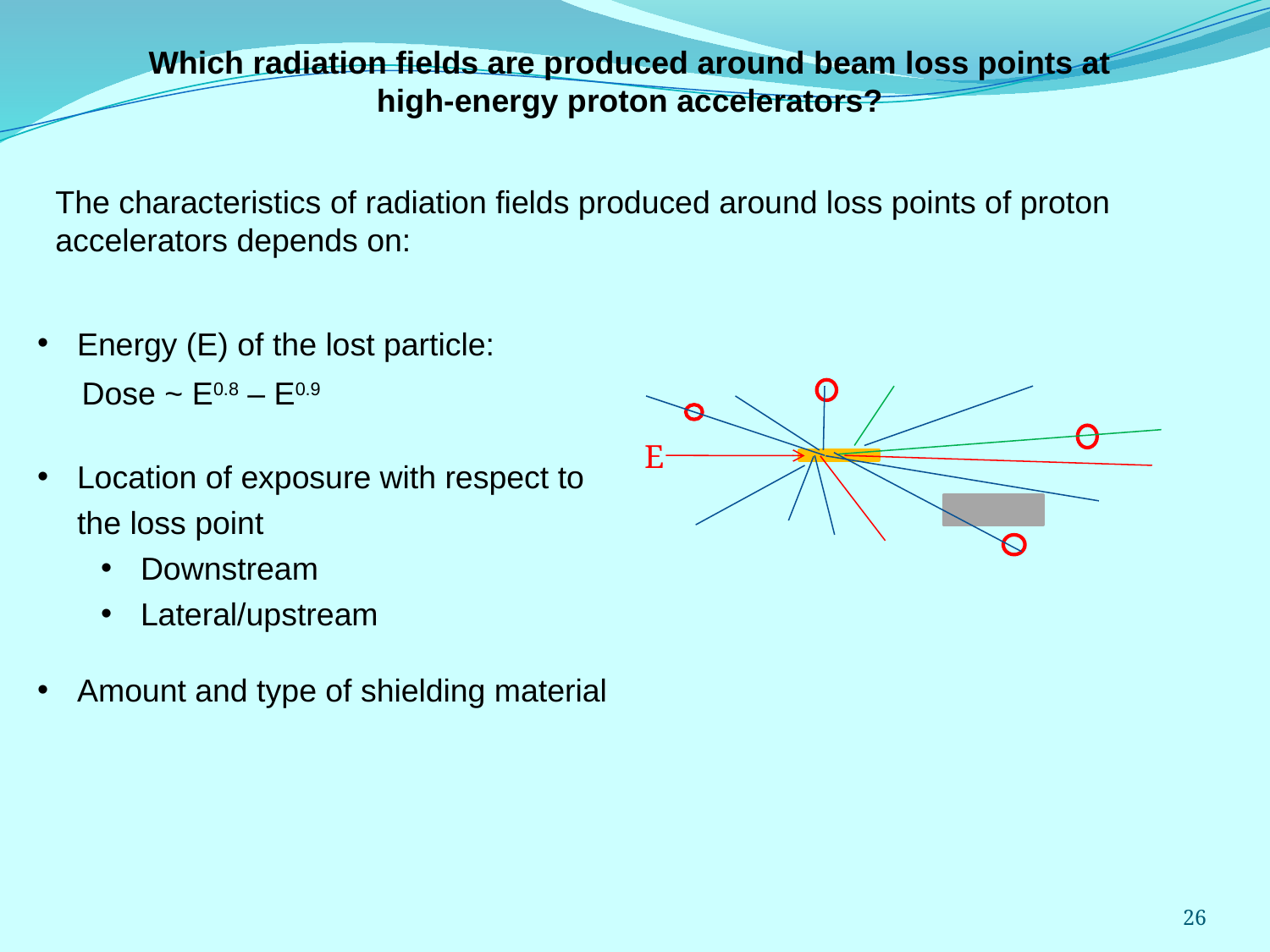

Which radiation fields are produced around beam loss points at high-energy proton accelerators?
The characteristics of radiation fields produced around loss points of proton accelerators depends on:
Energy (E) of the lost particle:
     Dose ~ E0.8 – E0.9

Location of exposure with respect to the loss point
Downstream
Lateral/upstream

Amount and type of shielding material

E

26